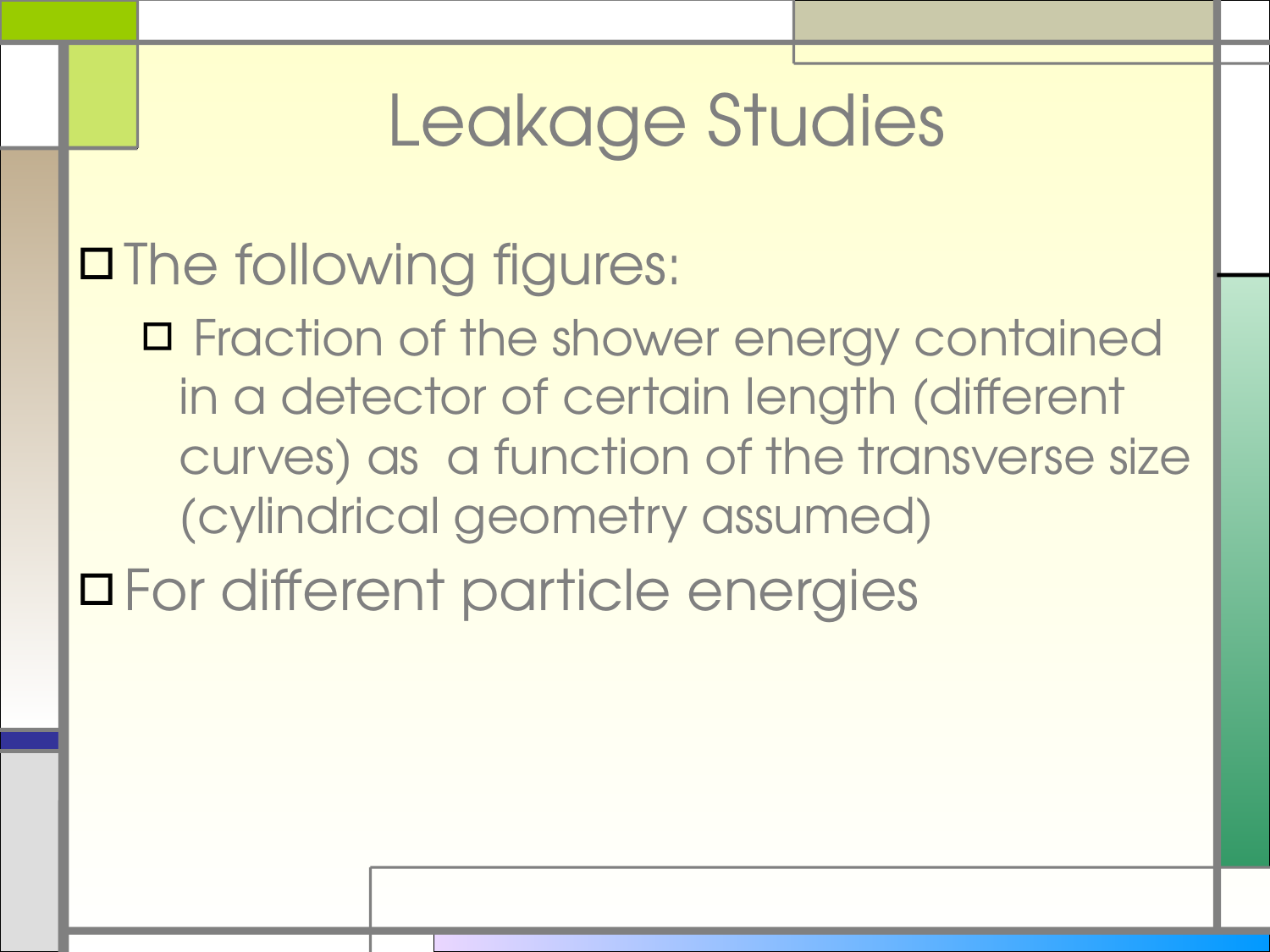

# Leakage Studies
The following figures:
 Fraction of the shower energy contained in a detector of certain length (different curves) as  a function of the transverse size (cylindrical geometry assumed)
For different particle energies